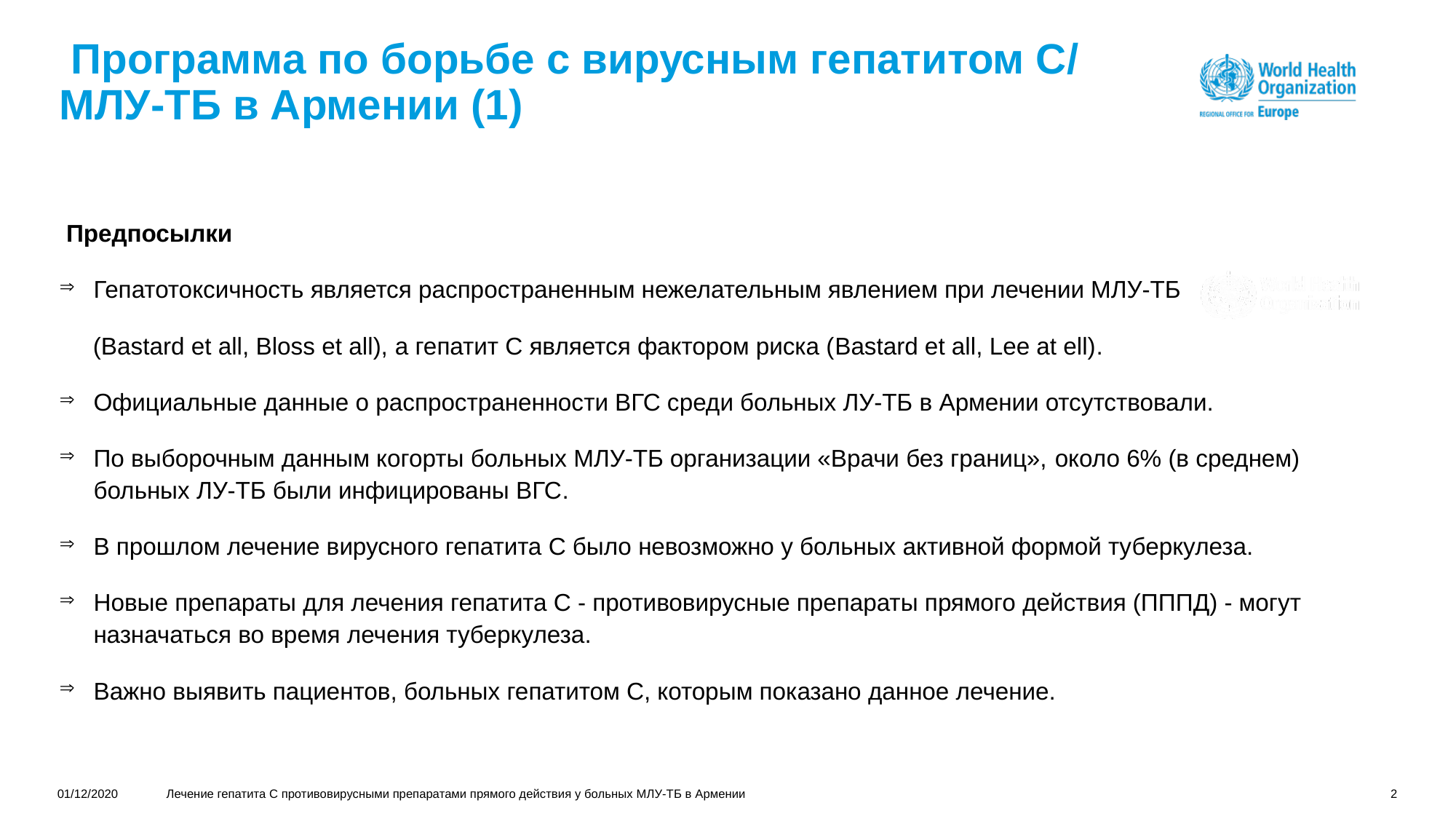

# Программа по борьбе с вирусным гепатитом С/ МЛУ-ТБ в Армении (1)
 Предпосылки
Гепатотоксичность является распространенным нежелательным явлением при лечении МЛУ-ТБ
     (Bastard et all, Bloss et all), а гепатит С является фактором риска (Bastard et all, Lee at ell).
Официальные данные о распространенности ВГС среди больных ЛУ-ТБ в Армении отсутствовали.
По выборочным данным когорты больных МЛУ-ТБ организации «Врачи без границ», около 6% (в среднем) больных ЛУ-ТБ были инфицированы ВГС.
В прошлом лечение вирусного гепатита С было невозможно у больных активной формой туберкулеза.
Новые препараты для лечения гепатита С - противовирусные препараты прямого действия (ПППД) - могут назначаться во время лечения туберкулеза.
Важно выявить пациентов, больных гепатитом С, которым показано данное лечение.

01/12/2020
Лечение гепатита С противовирусными препаратами прямого действия у больных МЛУ-ТБ в Армении
2